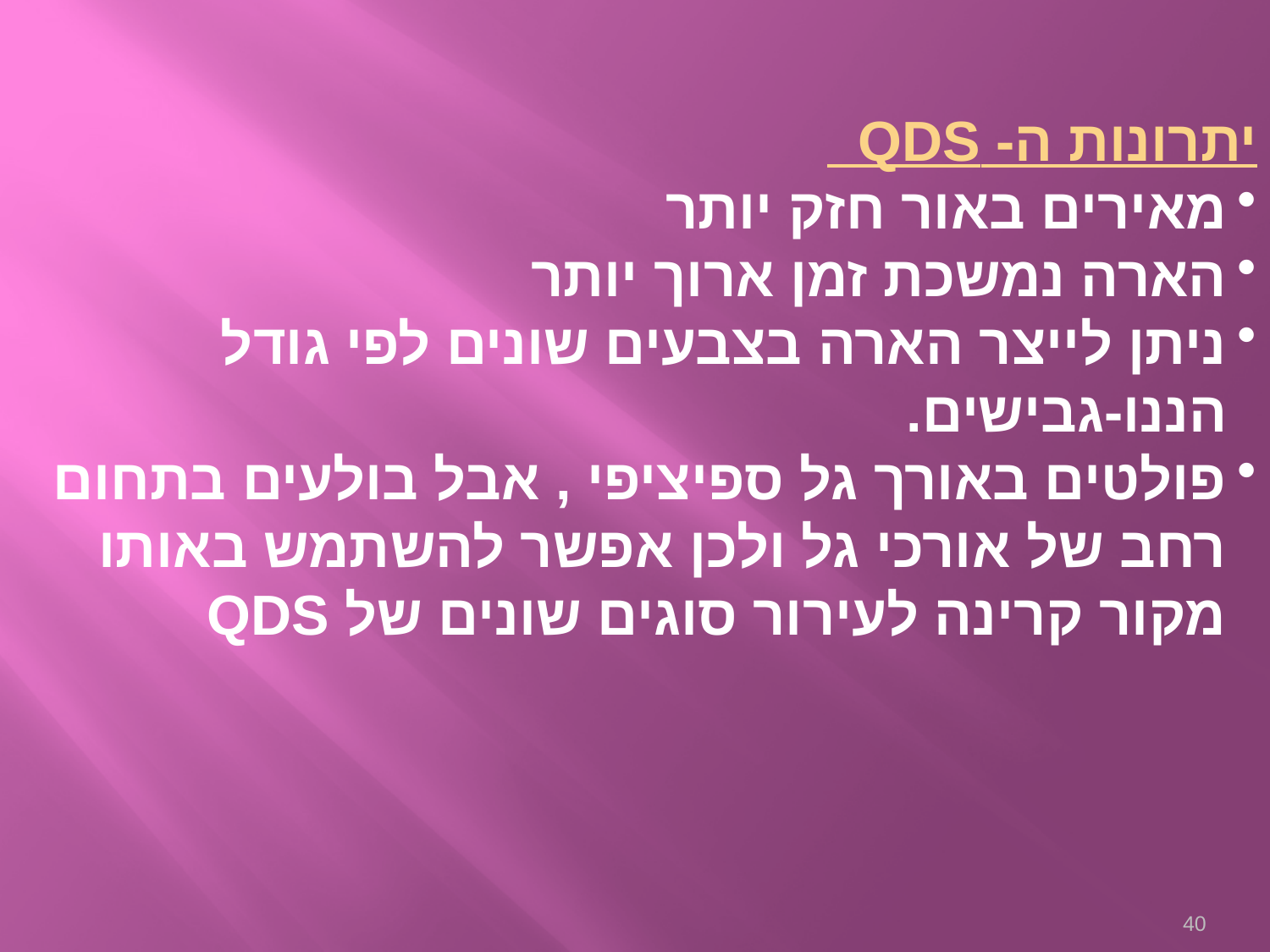

יתרונות ה- QDS
מאירים באור חזק יותר
הארה נמשכת זמן ארוך יותר
ניתן לייצר הארה בצבעים שונים לפי גודל הננו-גבישים.
פולטים באורך גל ספיציפי , אבל בולעים בתחום רחב של אורכי גל ולכן אפשר להשתמש באותו מקור קרינה לעירור סוגים שונים של QDS

40